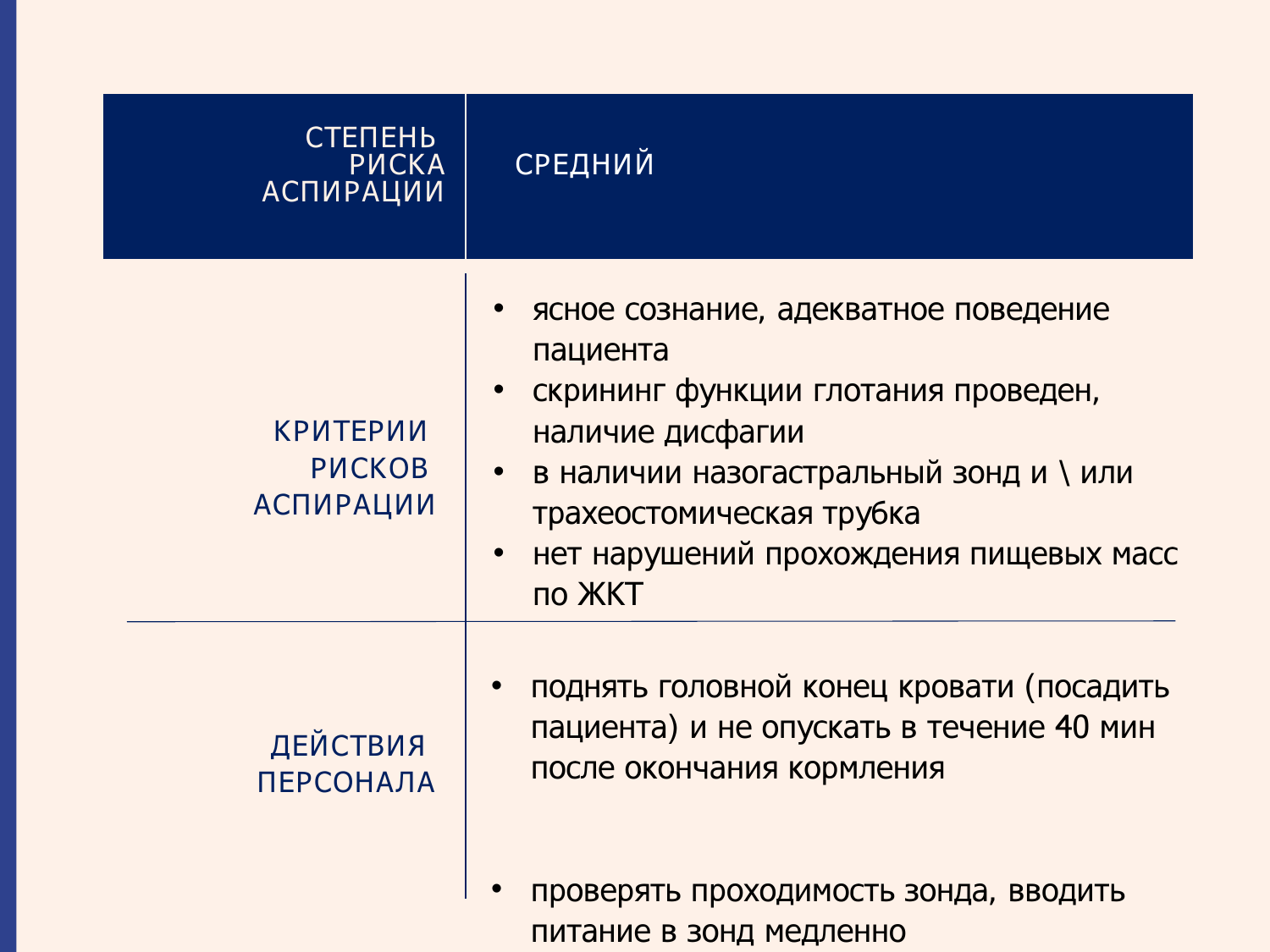

| СТЕПЕНЬ РИСКА АСПИРАЦИИ | СРЕДНИЙ |
| --- | --- |
ясное сознание, адекватное поведение пациента
скрининг функции глотания проведен, наличие дисфагии
в наличии назогастральный зонд и \ или трахеостомическая трубка
нет нарушений прохождения пищевых масс по ЖКТ
    КРИТЕРИИ
РИСКОВ
АСПИРАЦИИ
поднять головной конец кровати (посадить пациента) и не опускать в течение 40 мин после окончания кормления
проверять проходимость зонда, вводить питание в зонд медленно
 ДЕЙСТВИЯ
ПЕРСОНАЛА